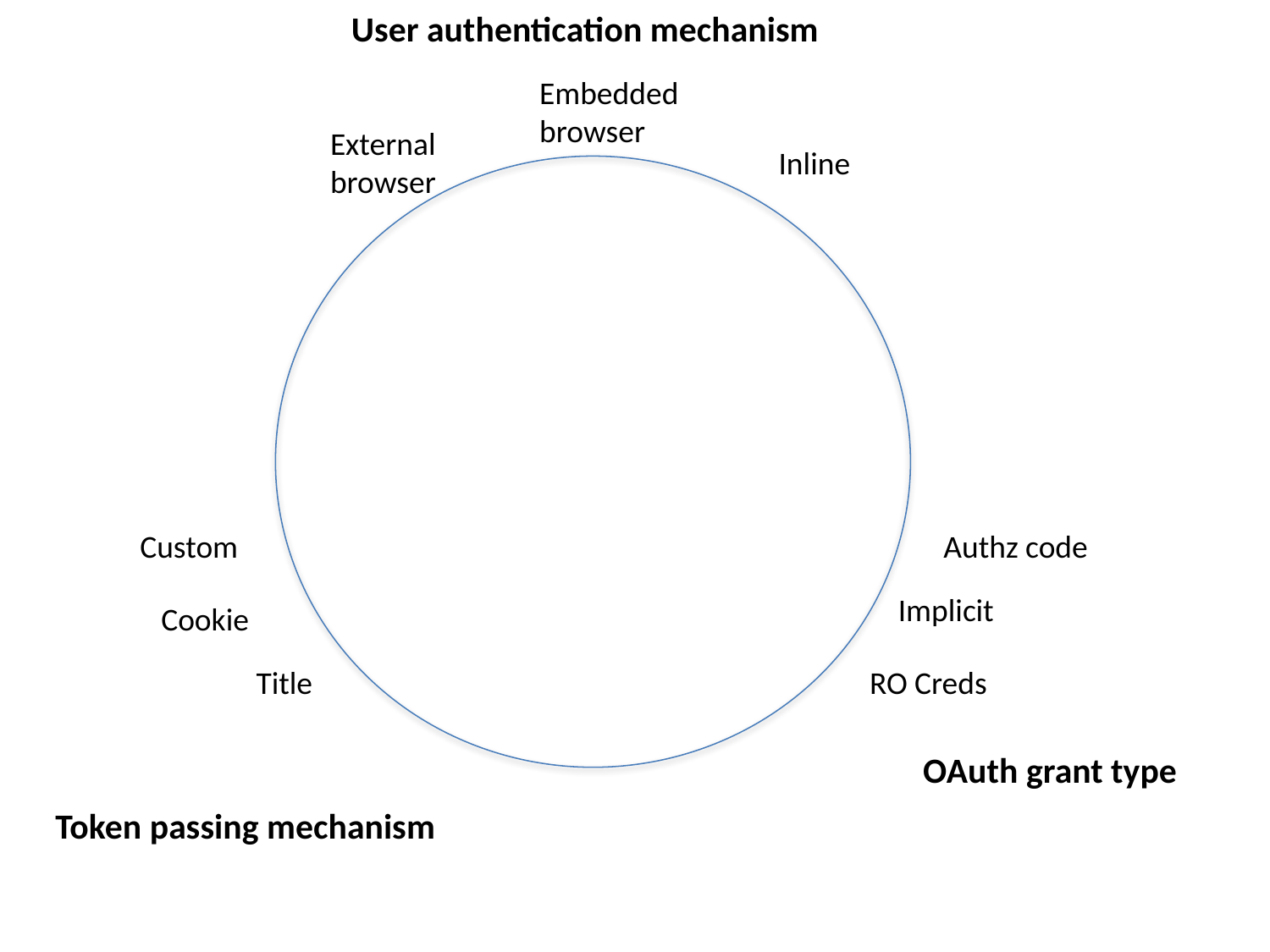

User authentication mechanism
Embedded
browser
External
browser
Inline

Custom
Authz code
Implicit
Cookie
Title
RO Creds
OAuth grant type
Token passing mechanism